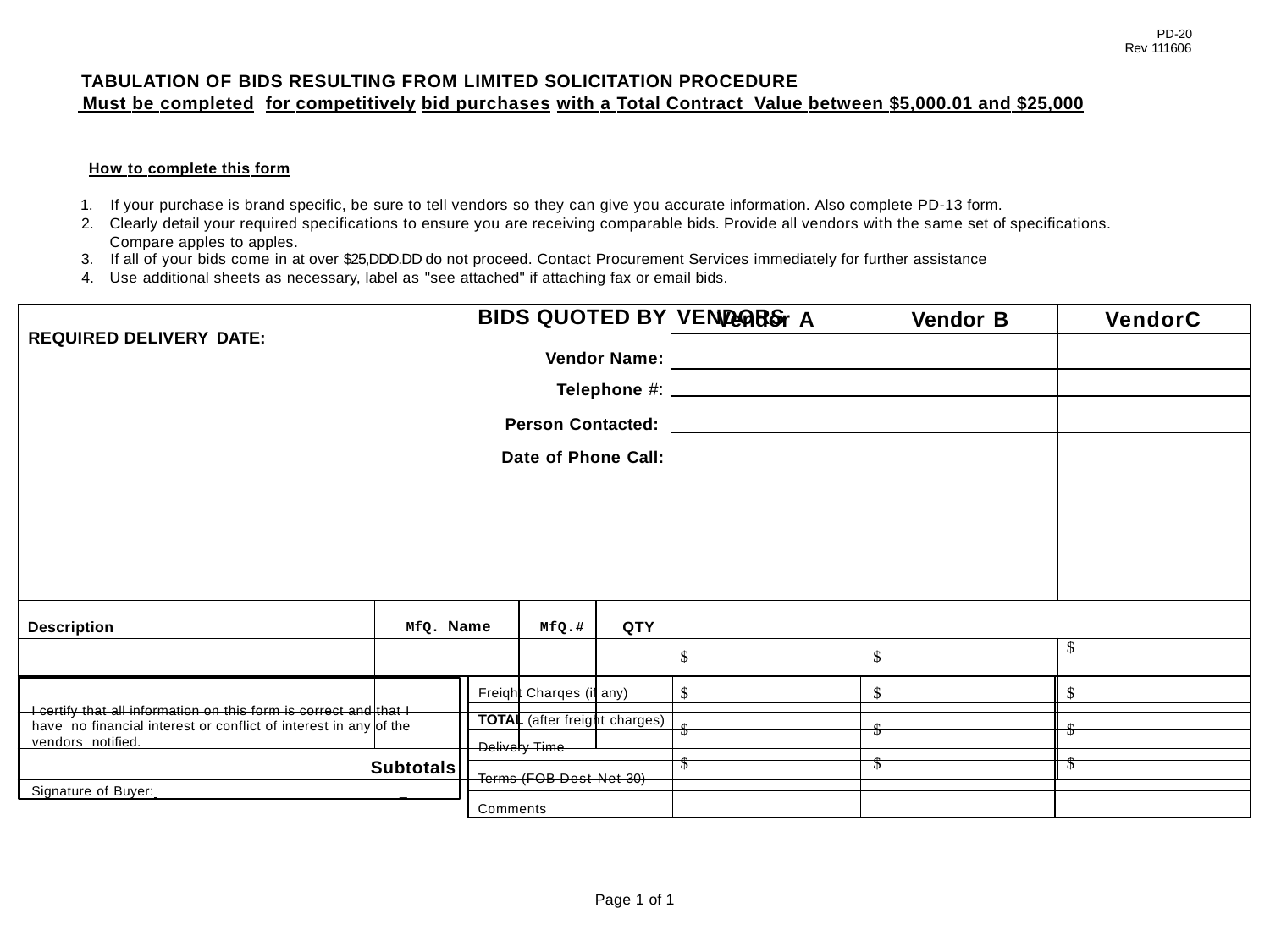

PD-20
Rev 111606

TABULATION OF BIDS RESULTING FROM LIMITED SOLICITATION PROCEDURE
 Must be completed  for competitively bid purchases with a Total Contract  Value between $5,000.01 and $25,000

How to complete this form

If your purchase is brand specific, be sure to tell vendors so they can give you accurate information. Also complete PD-13 form.
Clearly detail your required specifications to ensure you are receiving comparable bids. Provide all vendors with the same set of specifications.  Compare apples to apples.
If all of your bids come in at over $25,DDD.DD do not proceed. Contact Procurement Services immediately for further assistance
Use additional sheets as necessary, label as "see attached" if attaching fax or email bids.

BIDS QUOTED BY VENDORS
| REQUIRED DELIVERY DATE: Vendor Name: Telephone #: Person Contacted: Date of Phone Call: |  |  |  | Vendor A | Vendor B | VendorC |
| --- | --- | --- | --- | --- | --- | --- |
|  |  |  |  |  |  |  |
|  |  |  |  |  |  |  |
|  |  |  |  |  |  |  |
|  |  |  |  |  |  |  |
| Description | MfQ. Name | MfQ.# | QTY |  |  |  |
|  |  |  |  | $ | $ | $ |
|  |  |  |  | $ | $ | $ |
|  |  |  |  | $ | $ | $ |
| Subtotals |  |  |  | $ | $ | $ |
| Freiqht Charqes (if any) |  |  |  |
| --- | --- | --- | --- |
| TOTAL (after freight charges) |  |  |  |
| Delivery Time |  |  |  |
| Terms (FOB Dest Net 30) |  |  |  |
| Comments |  |  |  |

I certify that all information on this form is correct and that I have  no financial interest or conflict of interest in any of the vendors  notified.

Signature of Buyer: 	_
Page 1 of 1